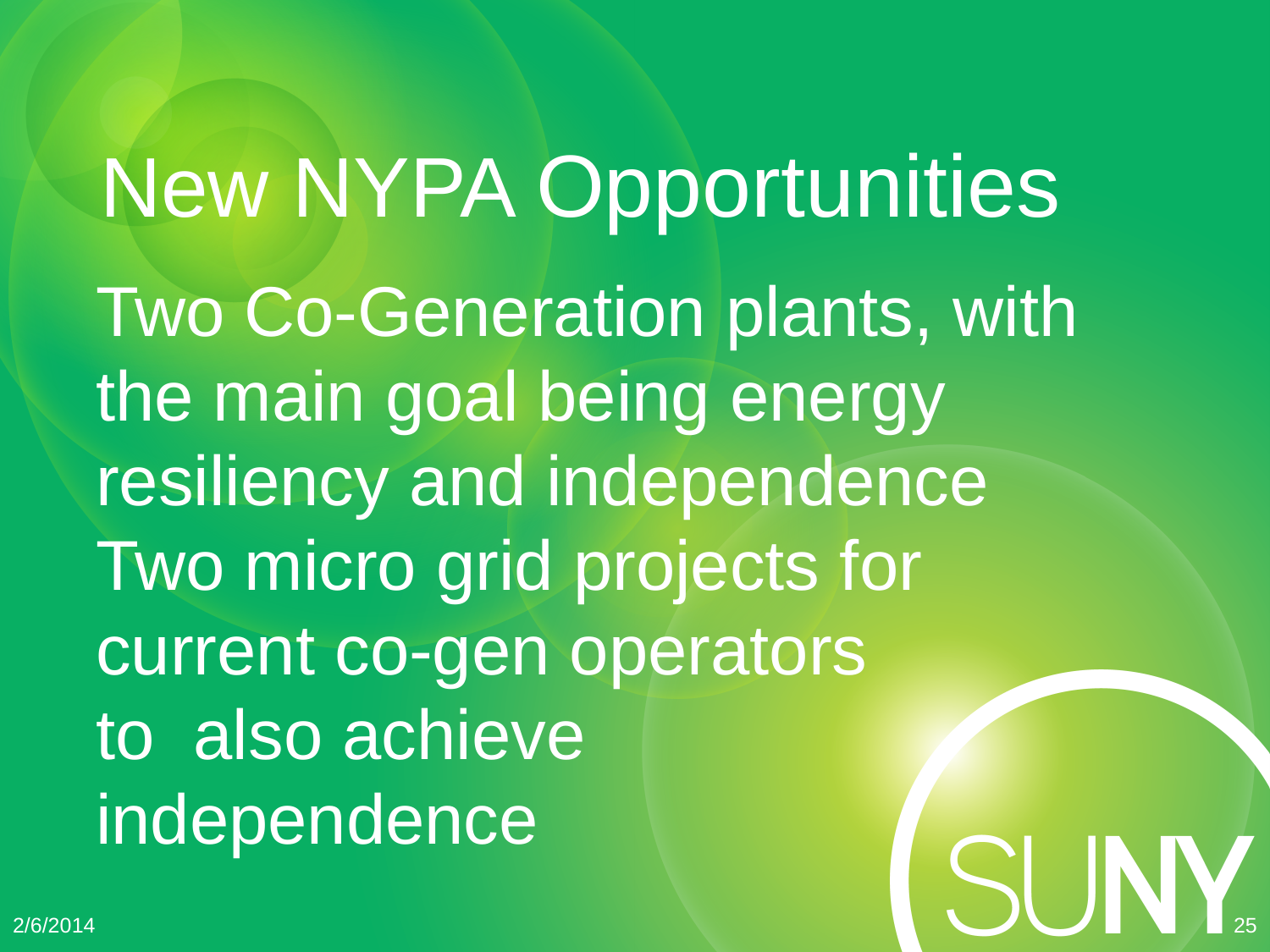

New NYPA Opportunities
Two Co-Generation plants, with the main goal being energy resiliency and independence
Two micro grid projects for current co-gen operators
to  also achieve
independence
2/6/2014
25